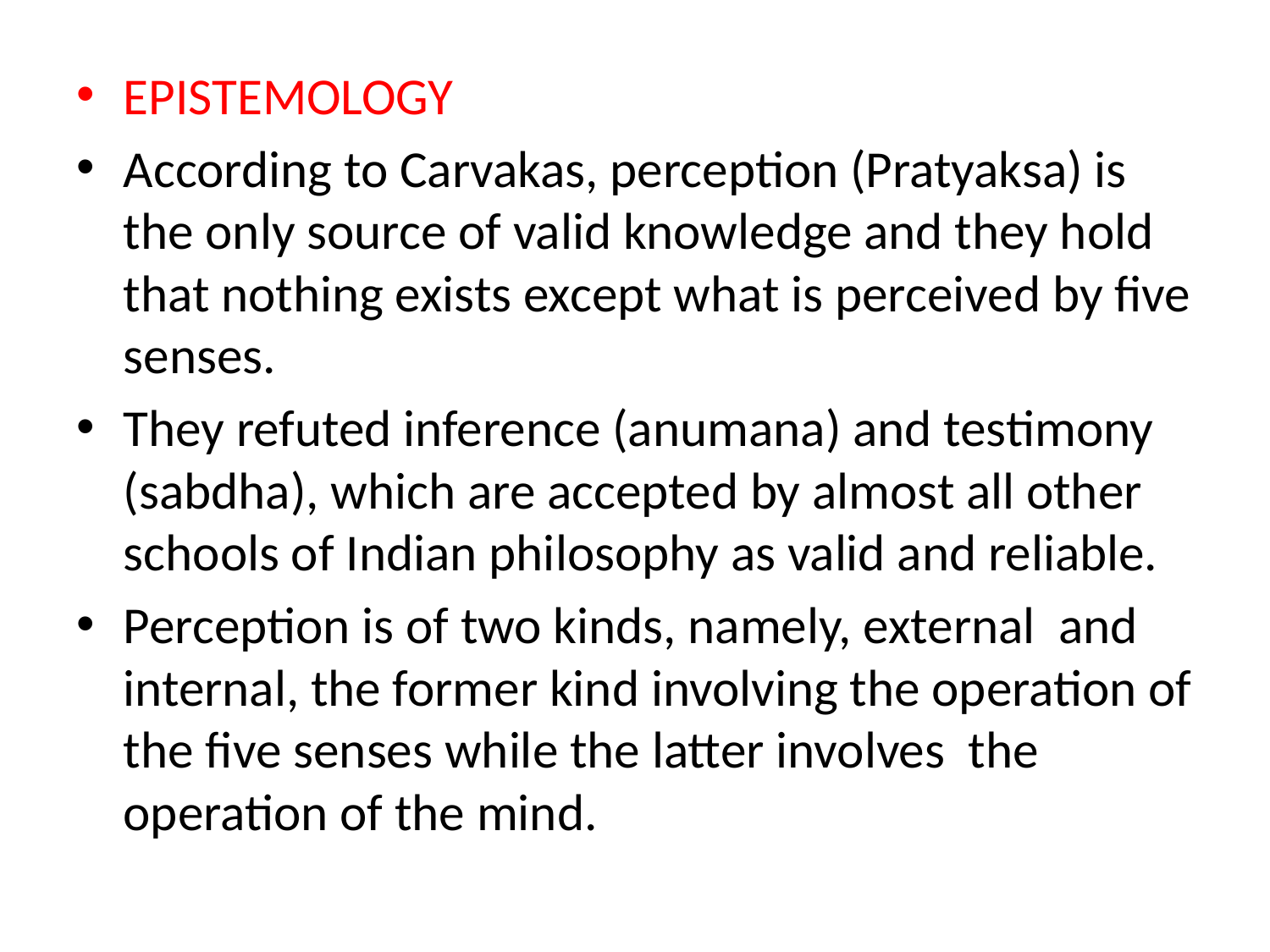

EPISTEMOLOGY
According to Carvakas, perception (Pratyaksa) is the only source of valid knowledge and they hold that nothing exists except what is perceived by five senses.
They refuted inference (anumana) and testimony (sabdha), which are accepted by almost all other schools of Indian philosophy as valid and reliable.
Perception is of two kinds, namely, external  and internal, the former kind involving the operation of the five senses while the latter involves  the operation of the mind.